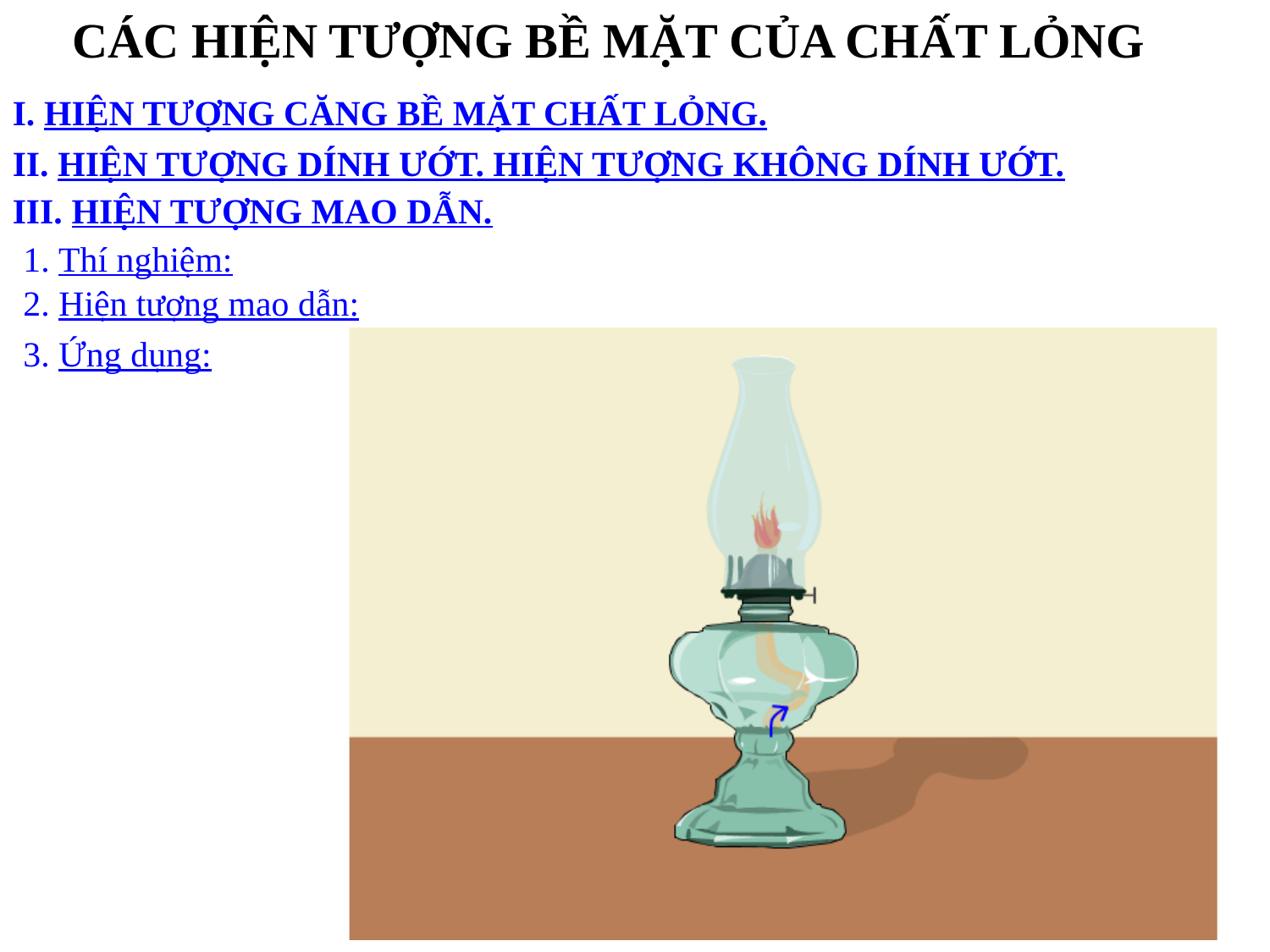

CÁC HIỆN TƯỢNG BỀ MẶT CỦA CHẤT LỎNG
I. HIỆN TƯỢNG CĂNG BỀ MẶT CHẤT LỎNG.
II. HIỆN TƯỢNG DÍNH ƯỚT. HIỆN TƯỢNG KHÔNG DÍNH ƯỚT.
III. HIỆN TƯỢNG MAO DẪN.
1. Thí nghiệm:
2. Hiện tượng mao dẫn:
3. Ứng dụng: